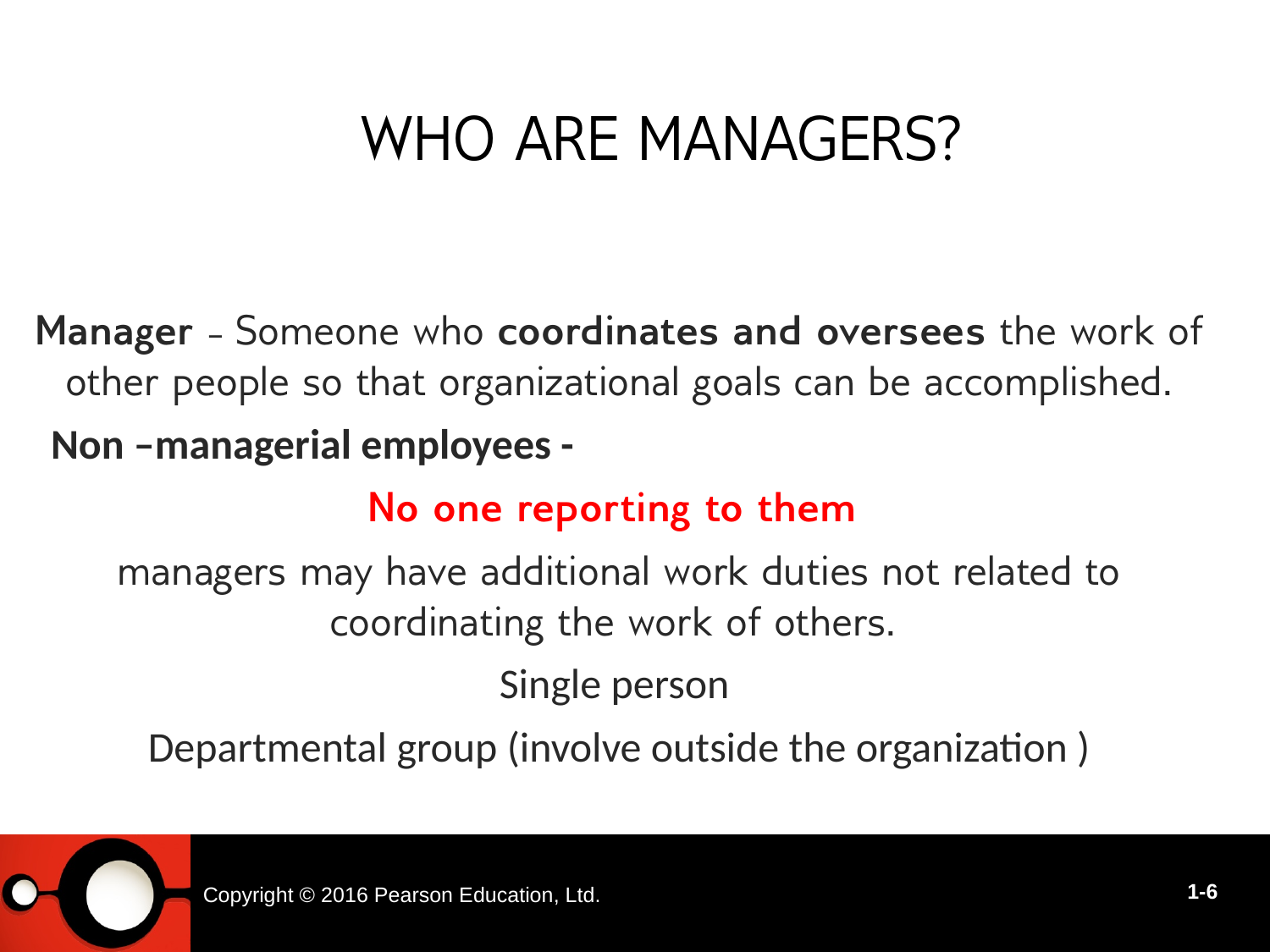

# Who Are Managers?
Manager – Someone who coordinates and oversees the work of other people so that organizational goals can be accomplished.
  Non –managerial employees -
No one reporting to them
managers may have additional work duties not related to coordinating the work of others.
Single person
Departmental group (involve outside the organization )

Copyright © 2016 Pearson Education, Ltd.
1-6